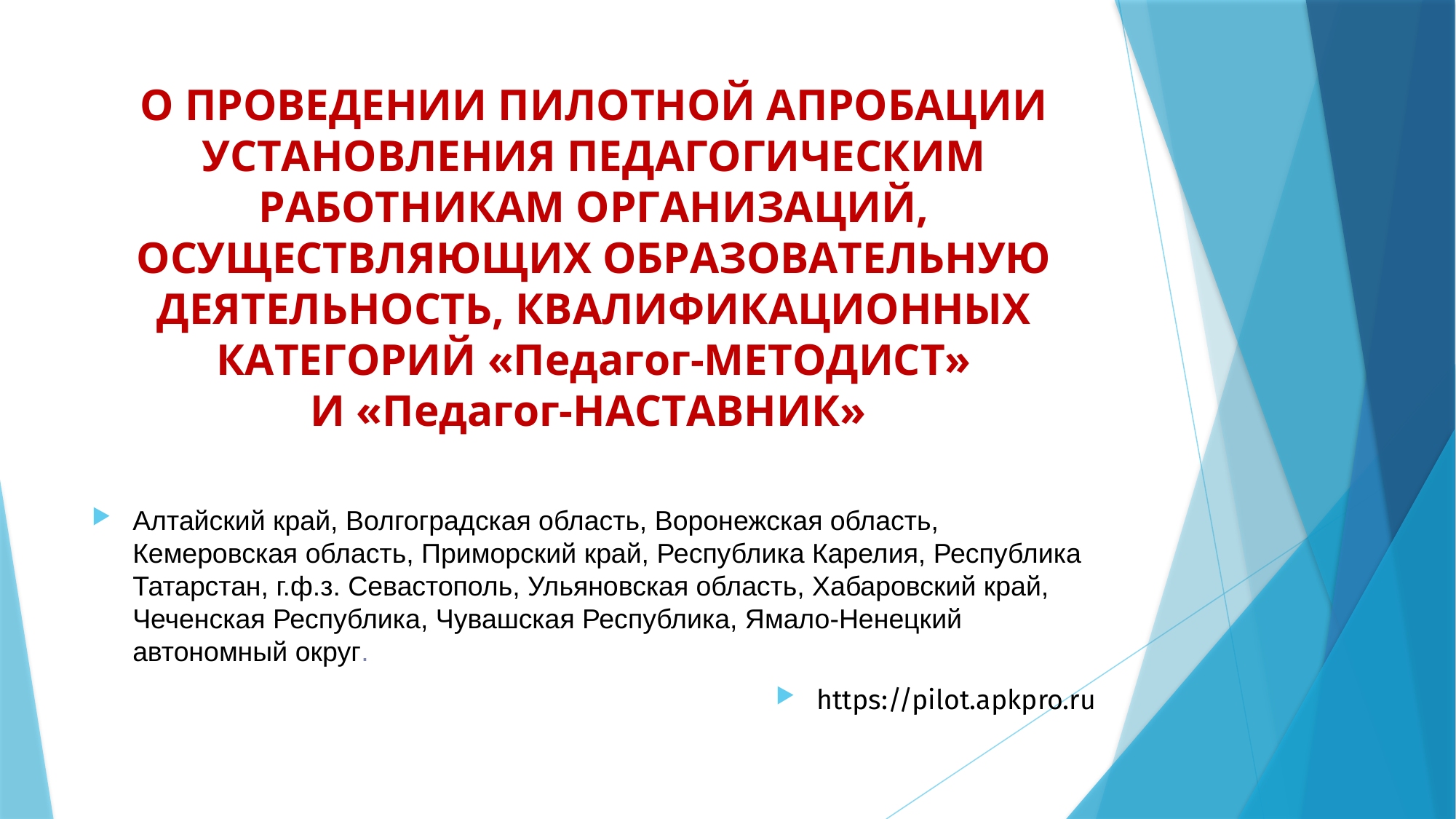

# О ПРОВЕДЕНИИ ПИЛОТНОЙ АПРОБАЦИИ УСТАНОВЛЕНИЯ ПЕДАГОГИЧЕСКИМ РАБОТНИКАМ ОРГАНИЗАЦИЙ, ОСУЩЕСТВЛЯЮЩИХ ОБРАЗОВАТЕЛЬНУЮ ДЕЯТЕЛЬНОСТЬ, КВАЛИФИКАЦИОННЫХ КАТЕГОРИЙ «Педагог-МЕТОДИСТ» И «Педагог-НАСТАВНИК»

Алтайский край, Волгоградская область, Воронежская область, Кемеровская область, Приморский край, Республика Карелия, Республика Татарстан, г.ф.з. Севастополь, Ульяновская область, Хабаровский край, Чеченская Республика, Чувашская Республика, Ямало-Ненецкий автономный округ.
https://pilot.apkpro.ru